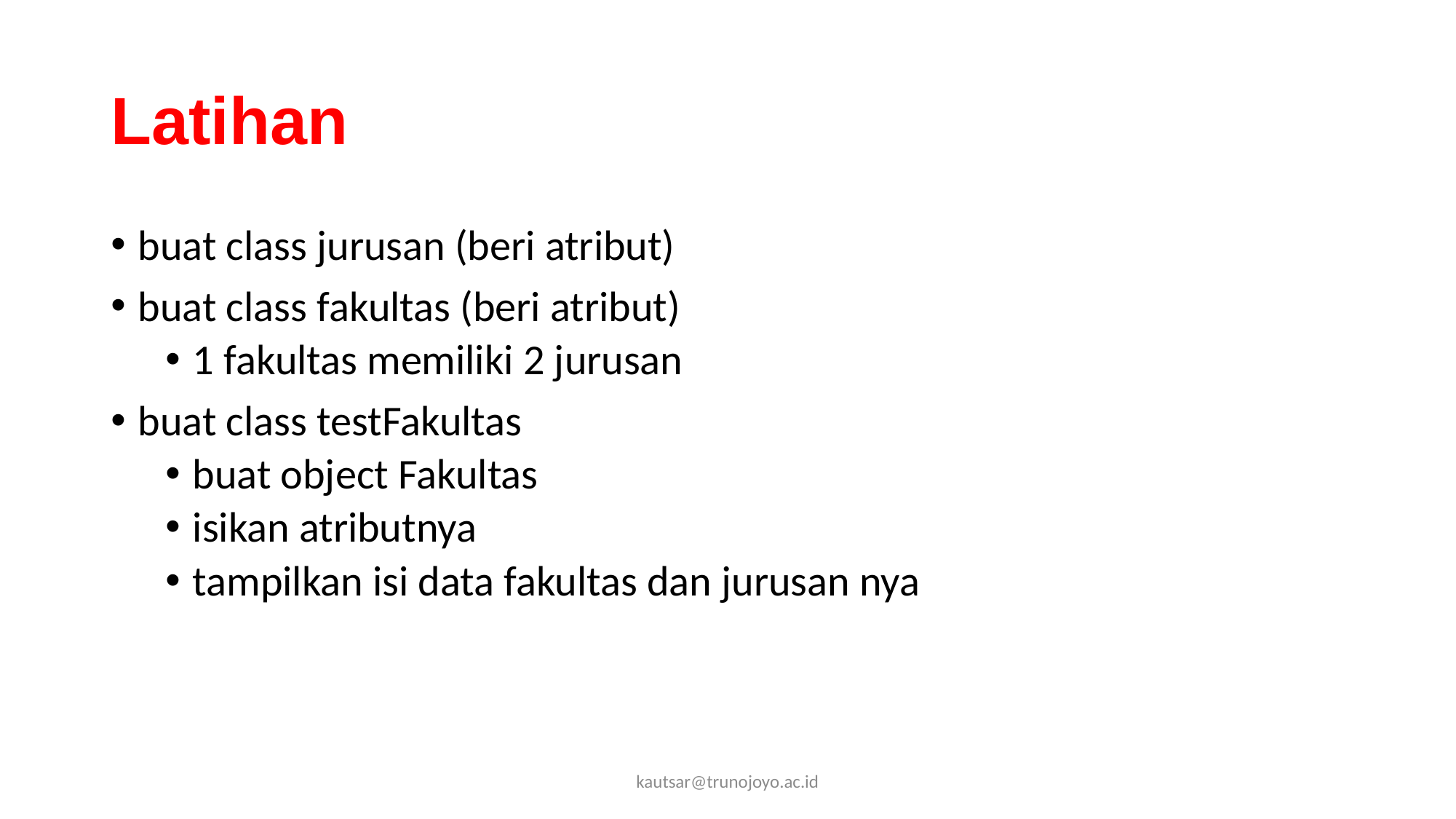

# Latihan
buat class jurusan (beri atribut)
buat class fakultas (beri atribut)
1 fakultas memiliki 2 jurusan
buat class testFakultas
buat object Fakultas
isikan atributnya
tampilkan isi data fakultas dan jurusan nya
kautsar@trunojoyo.ac.id
26